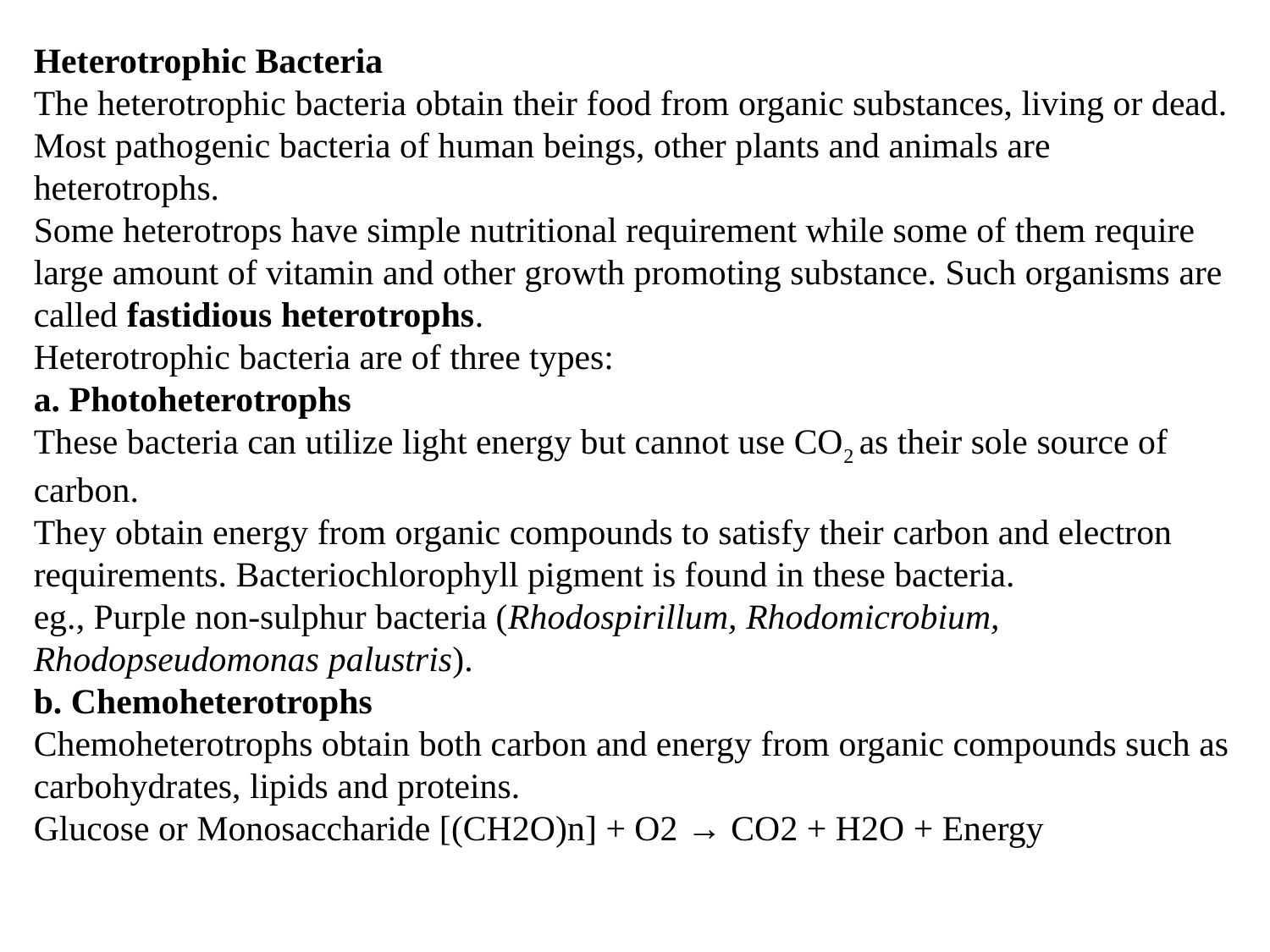

Heterotrophic Bacteria
The heterotrophic bacteria obtain their food from organic substances, living or dead.
Most pathogenic bacteria of human beings, other plants and animals are heterotrophs.
Some heterotrops have simple nutritional requirement while some of them require large amount of vitamin and other growth promoting substance. Such organisms are called fastidious heterotrophs.
Heterotrophic bacteria are of three types:
a. Photoheterotrophs
These bacteria can utilize light energy but cannot use CO2 as their sole source of carbon.
They obtain energy from organic compounds to satisfy their carbon and electron requirements. Bacteriochlorophyll pigment is found in these bacteria.
eg., Purple non-sulphur bacteria (Rhodospirillum, Rhodomicrobium, Rhodopseudomonas palustris).
b. Chemoheterotrophs
Chemoheterotrophs obtain both carbon and energy from organic compounds such as carbohydrates, lipids and proteins.
Glucose or Monosaccharide [(CH2O)n] + O2 → CO2 + H2O + Energy